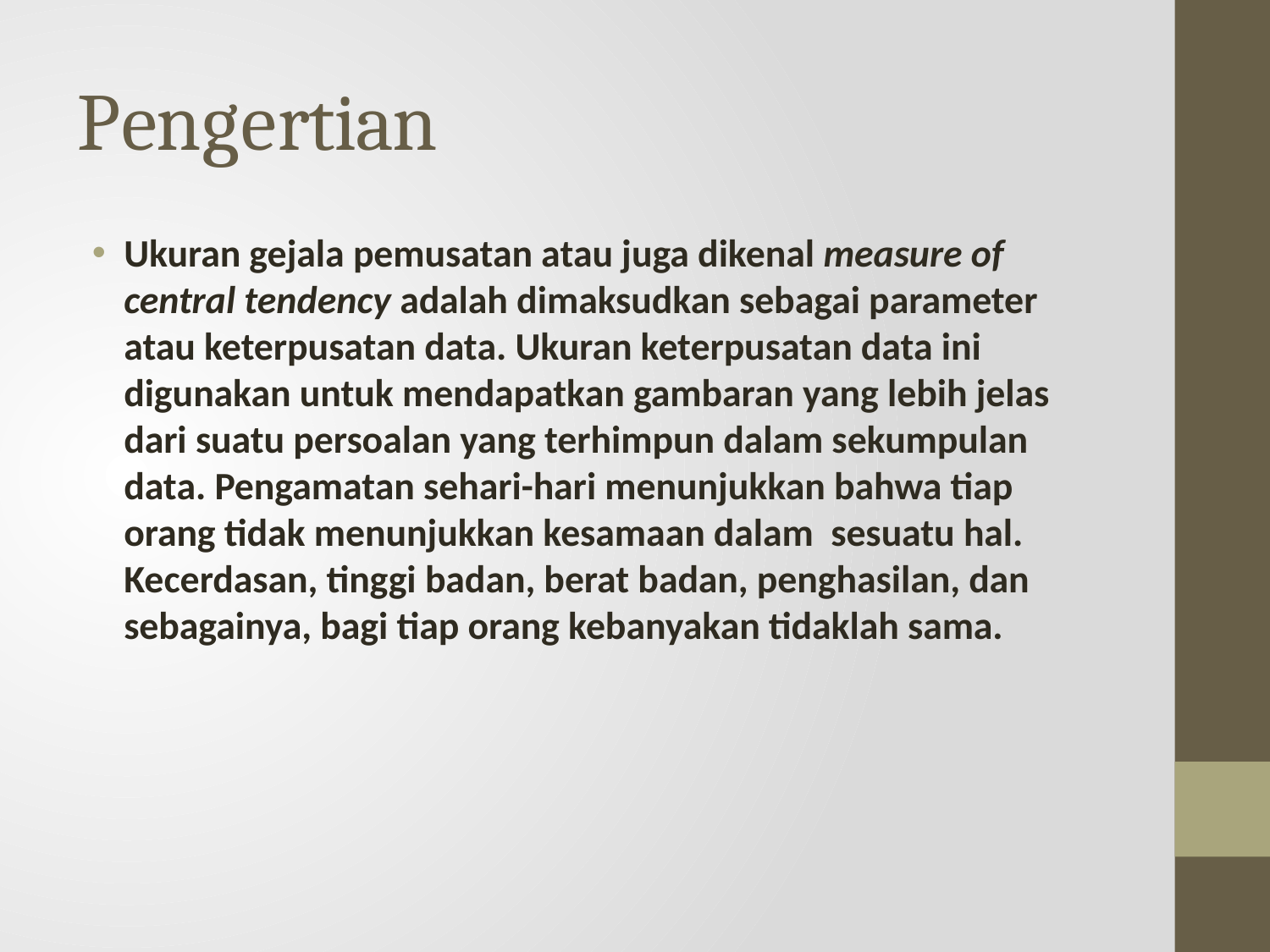

# Pengertian
Ukuran gejala pemusatan atau juga dikenal measure of central tendency adalah dimaksudkan sebagai parameter atau keterpusatan data. Ukuran keterpusatan data ini digunakan untuk mendapatkan gambaran yang lebih jelas dari suatu persoalan yang terhimpun dalam sekumpulan data. Pengamatan sehari-hari menunjukkan bahwa tiap orang tidak menunjukkan kesamaan dalam  sesuatu hal. Kecerdasan, tinggi badan, berat badan, penghasilan, dan sebagainya, bagi tiap orang kebanyakan tidaklah sama.